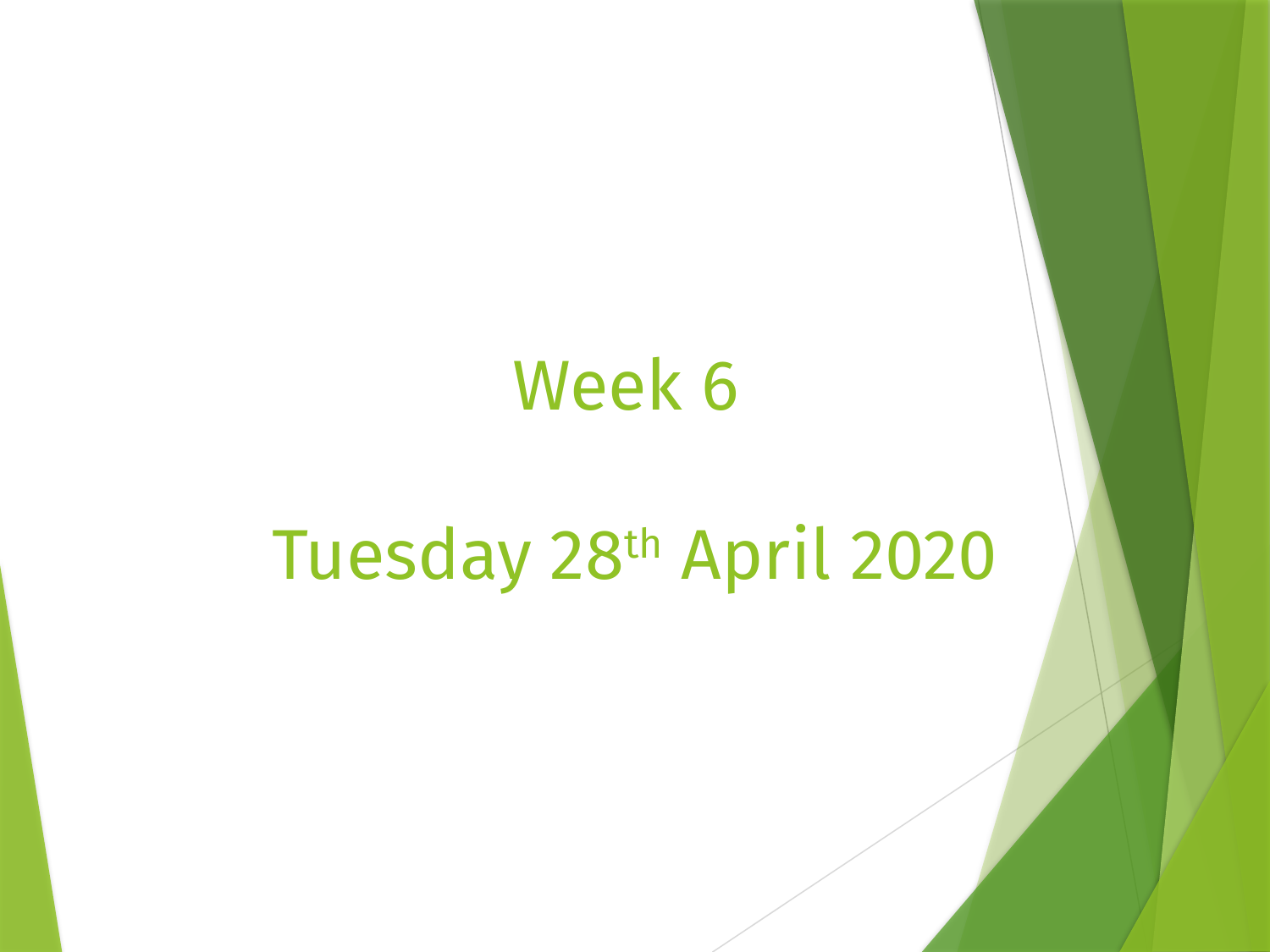

# Week 6 Tuesday 28th April 2020